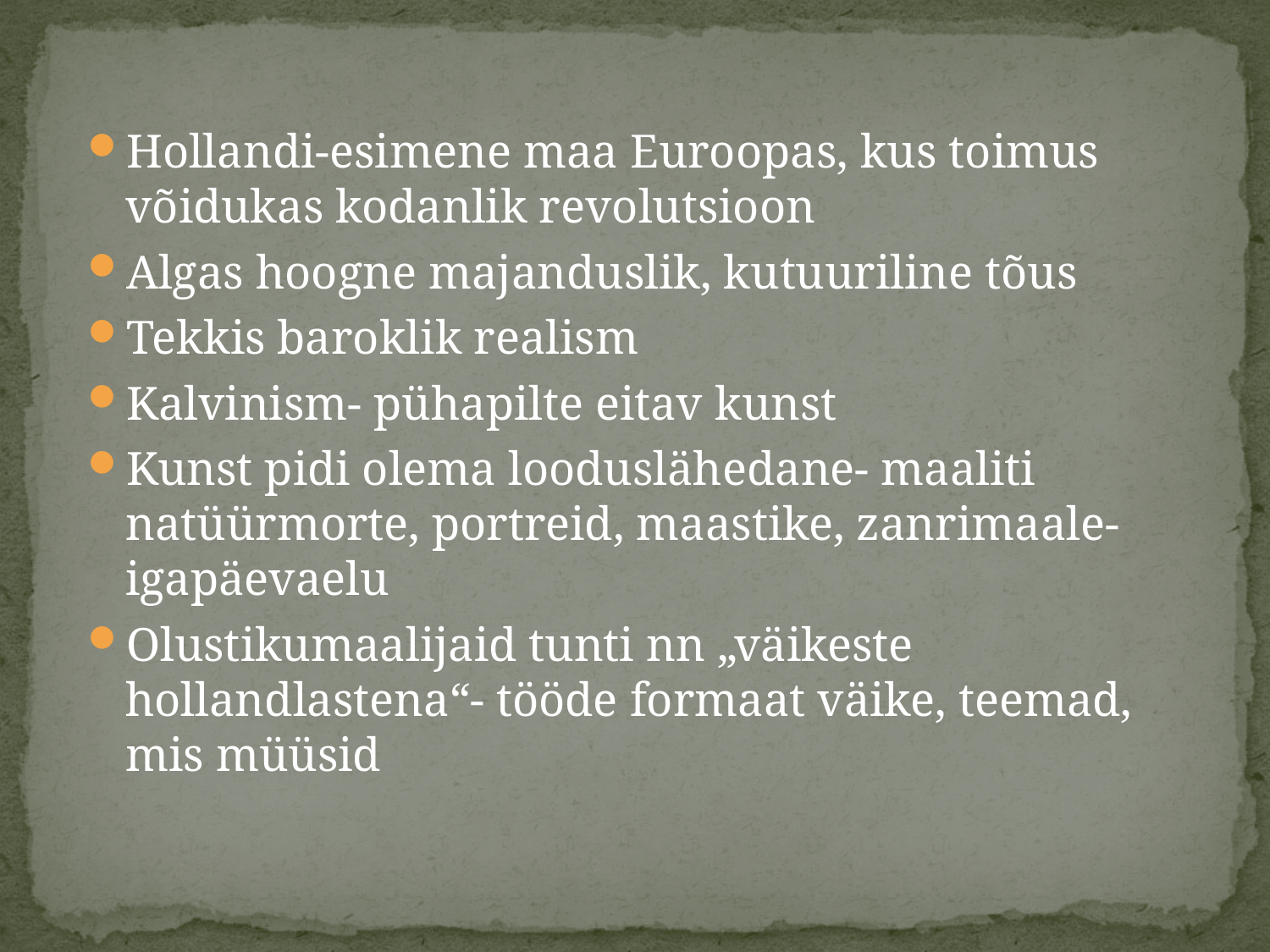

Hollandi-esimene maa Euroopas, kus toimus võidukas kodanlik revolutsioon
Algas hoogne majanduslik, kutuuriline tõus
Tekkis baroklik realism
Kalvinism- pühapilte eitav kunst
Kunst pidi olema looduslähedane- maaliti natüürmorte, portreid, maastike, zanrimaale- igapäevaelu
Olustikumaalijaid tunti nn „väikeste hollandlastena“- tööde formaat väike, teemad, mis müüsid